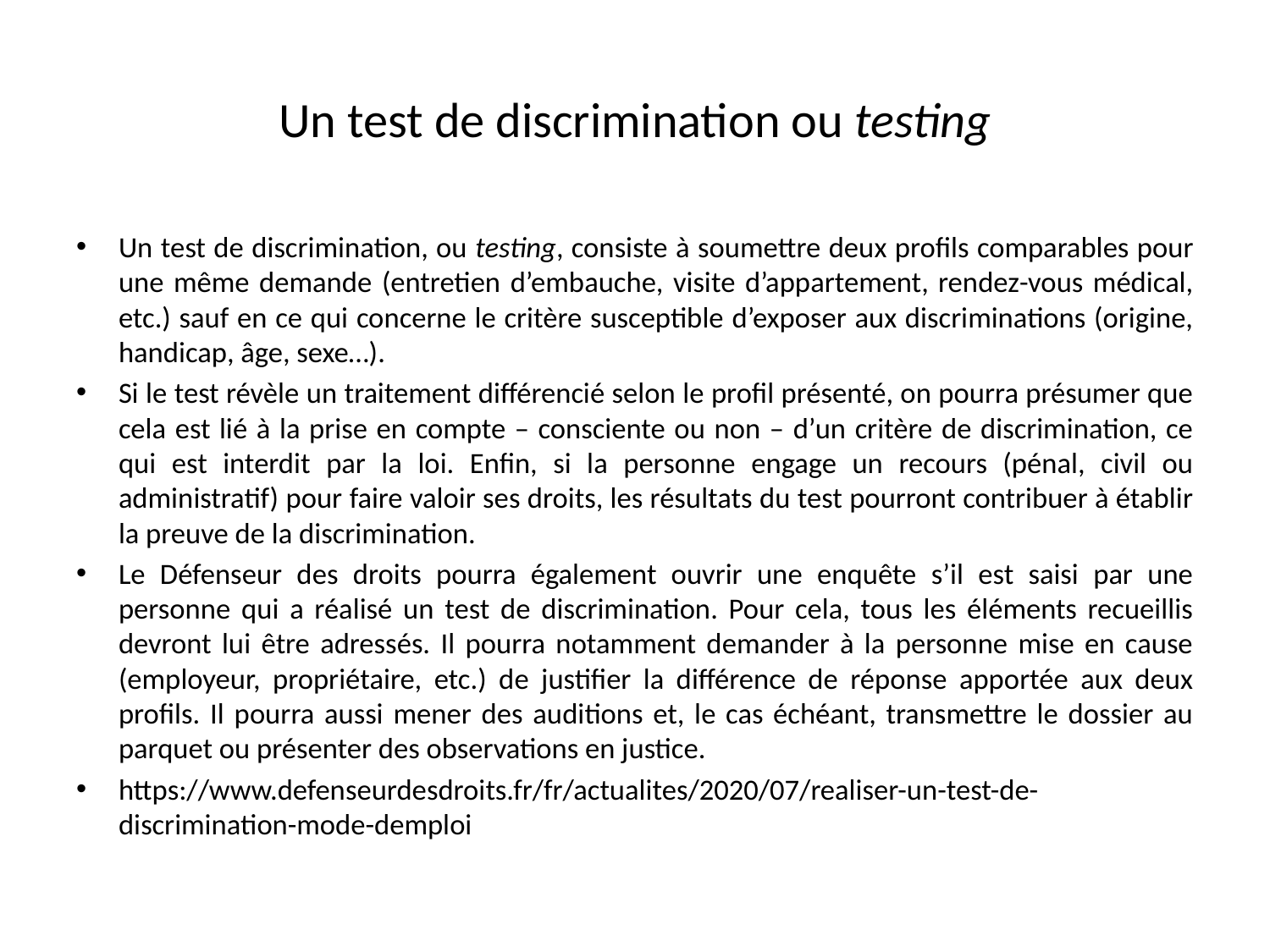

# Un test de discrimination ou testing
Un test de discrimination, ou testing, consiste à soumettre deux profils comparables pour une même demande (entretien d’embauche, visite d’appartement, rendez-vous médical, etc.) sauf en ce qui concerne le critère susceptible d’exposer aux discriminations (origine, handicap, âge, sexe…).
Si le test révèle un traitement différencié selon le profil présenté, on pourra présumer que cela est lié à la prise en compte – consciente ou non – d’un critère de discrimination, ce qui est interdit par la loi. Enfin, si la personne engage un recours (pénal, civil ou administratif) pour faire valoir ses droits, les résultats du test pourront contribuer à établir la preuve de la discrimination.
Le Défenseur des droits pourra également ouvrir une enquête s’il est saisi par une personne qui a réalisé un test de discrimination. Pour cela, tous les éléments recueillis devront lui être adressés. Il pourra notamment demander à la personne mise en cause (employeur, propriétaire, etc.) de justifier la différence de réponse apportée aux deux profils. Il pourra aussi mener des auditions et, le cas échéant, transmettre le dossier au parquet ou présenter des observations en justice.
https://www.defenseurdesdroits.fr/fr/actualites/2020/07/realiser-un-test-de-discrimination-mode-demploi